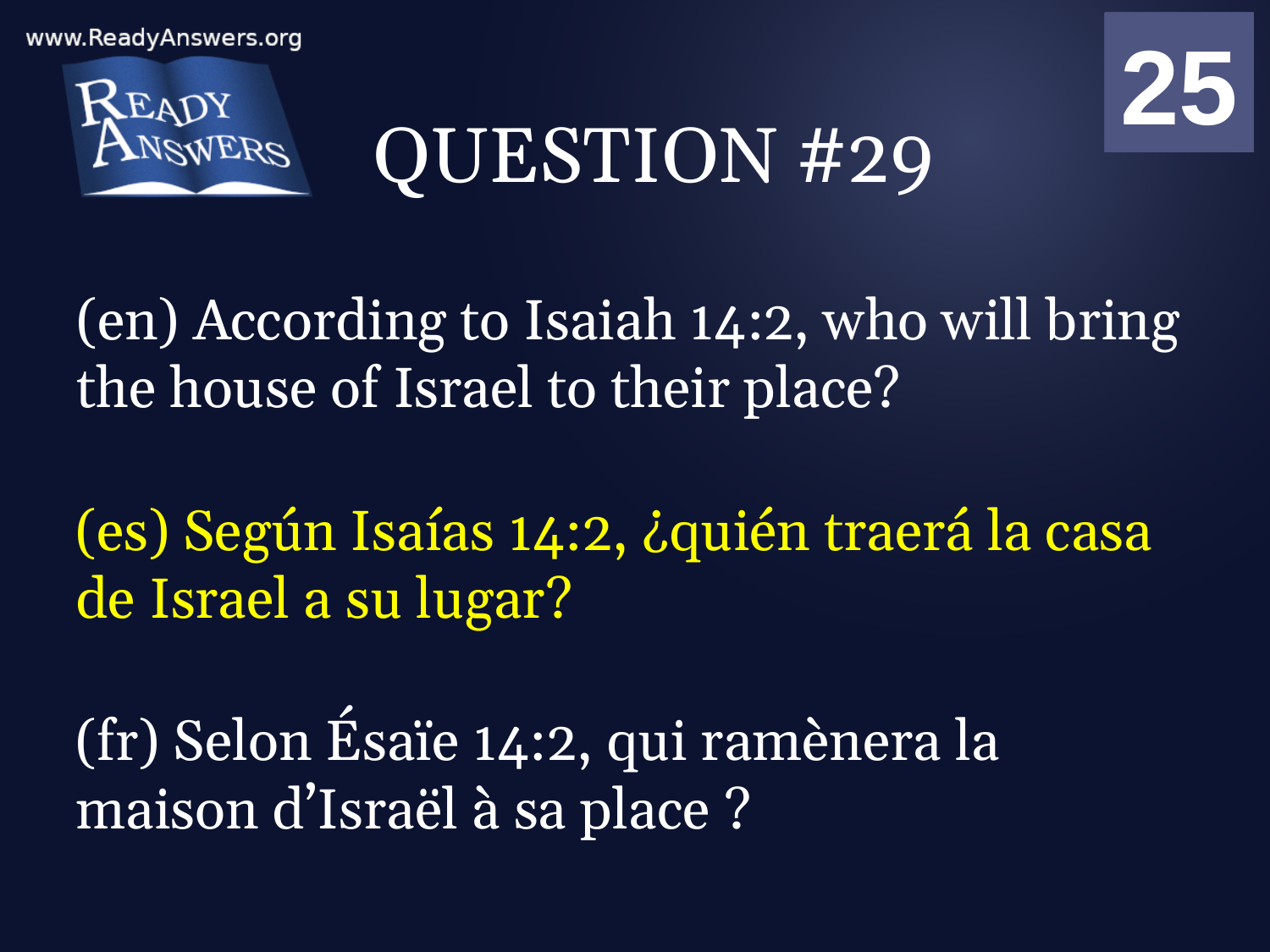

01
02
03
04
05
06
07
08
09
10
11
12
13
14
15
16
17
18
19
20
21
22
23
24
25
00
# QUESTION #29
(en) According to Isaiah 14:2, who will bring the house of Israel to their place?
(es) Según Isaías 14:2, ¿quién traerá la casa de Israel a su lugar?
(fr) Selon Ésaïe 14:2, qui ramènera la maison d’Israël à sa place ?